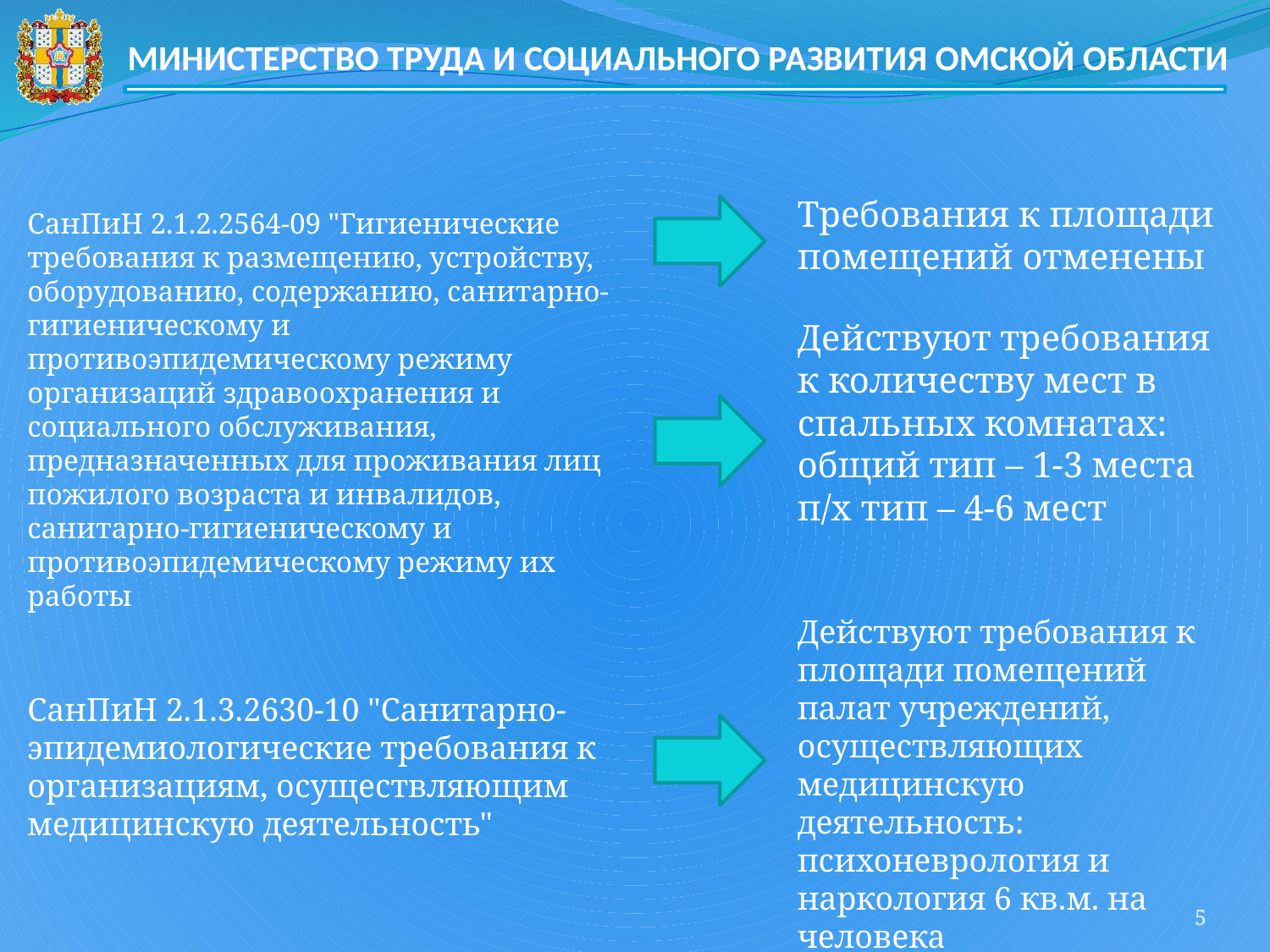

СанПиН 2.1.2.2564-09 "Гигиенические требования к размещению, устройству, оборудованию, содержанию, санитарно-гигиеническому и противоэпидемическому режиму организаций здравоохранения и социального обслуживания, предназначенных для проживания лиц пожилого возраста и инвалидов, санитарно-гигиеническому и противоэпидемическому режиму их работы

Требования к площади помещений отменены

Действуют требования к количеству мест в спальных комнатах:
общий тип – 1-3 места
п/х тип – 4-6 мест

Действуют требования к площади помещений палат учреждений, осуществляющих медицинскую деятельность:
психоневрология и наркология 6 кв.м. на человека

СанПиН 2.1.3.2630-10 "Санитарно-эпидемиологические требования к организациям, осуществляющим медицинскую деятельность"

5
5